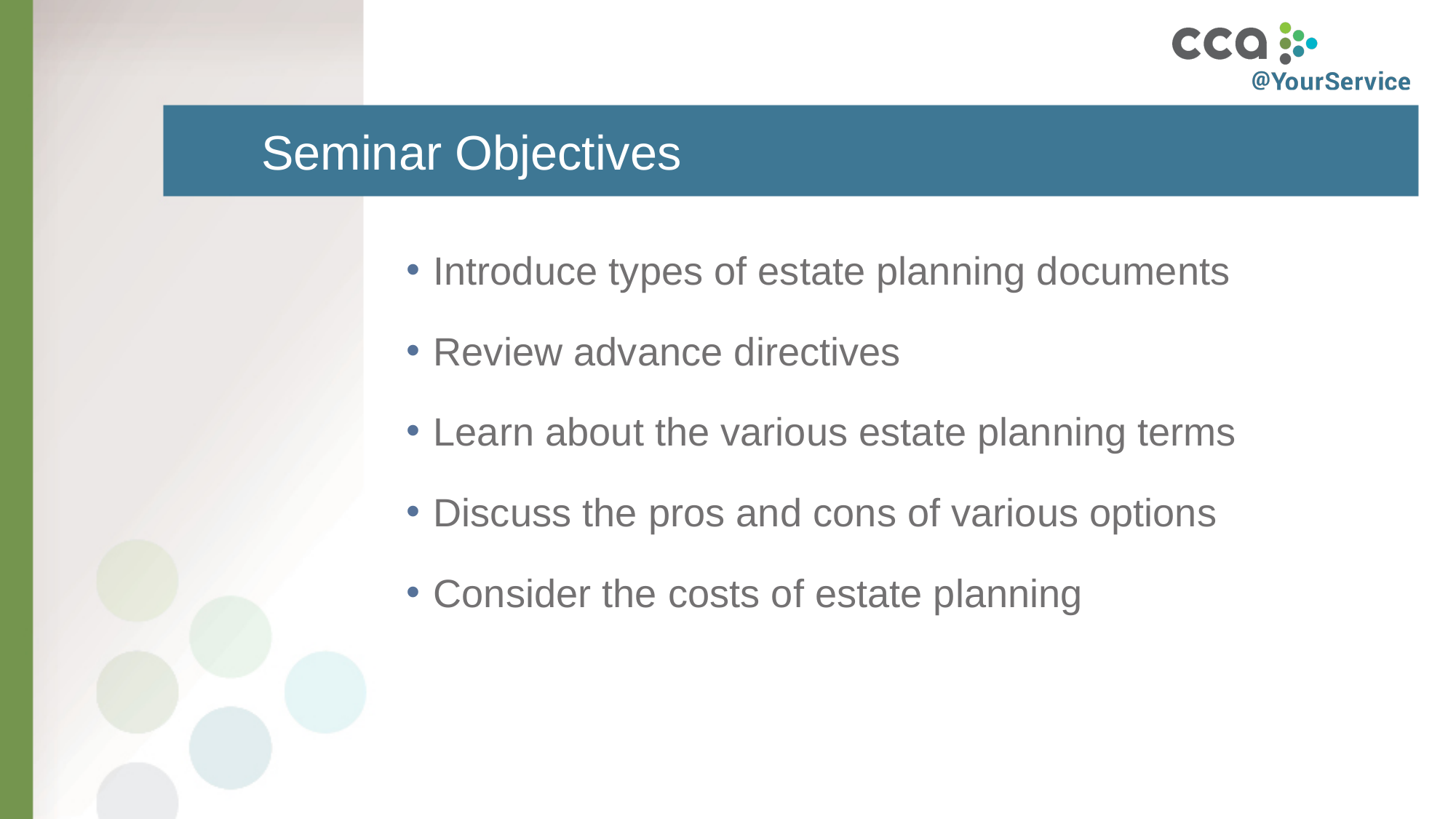

# Seminar Objectives
Introduce types of estate planning documents
Review advance directives
Learn about the various estate planning terms
Discuss the pros and cons of various options
Consider the costs of estate planning